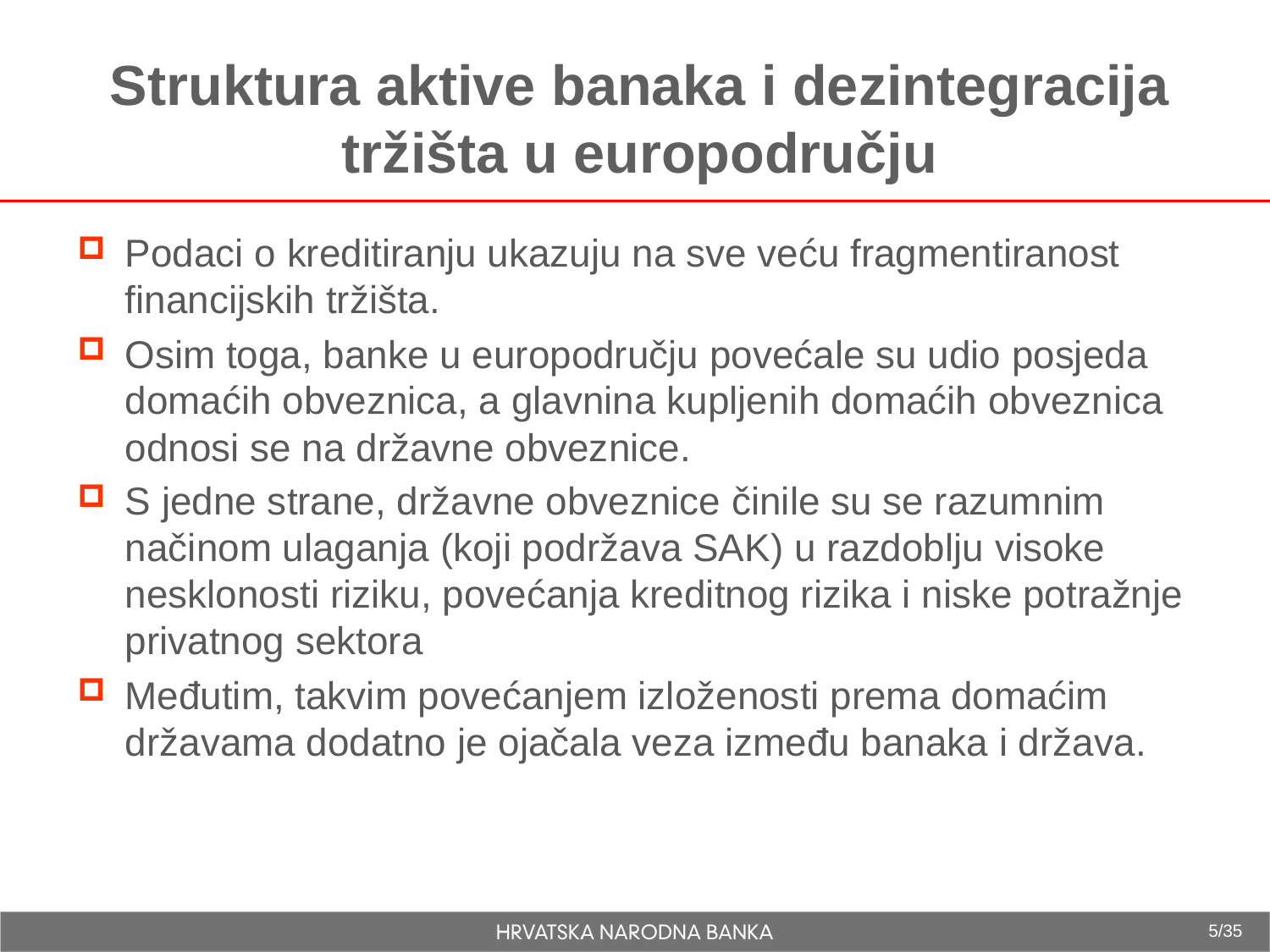

# Struktura aktive banaka i dezintegracija tržišta u europodručju
Podaci o kreditiranju ukazuju na sve veću fragmentiranost financijskih tržišta.
Osim toga, banke u europodručju povećale su udio posjeda domaćih obveznica, a glavnina kupljenih domaćih obveznica odnosi se na državne obveznice.
S jedne strane, državne obveznice činile su se razumnim načinom ulaganja (koji podržava SAK) u razdoblju visoke nesklonosti riziku, povećanja kreditnog rizika i niske potražnje privatnog sektora
Međutim, takvim povećanjem izloženosti prema domaćim državama dodatno je ojačala veza između banaka i država.
5/35